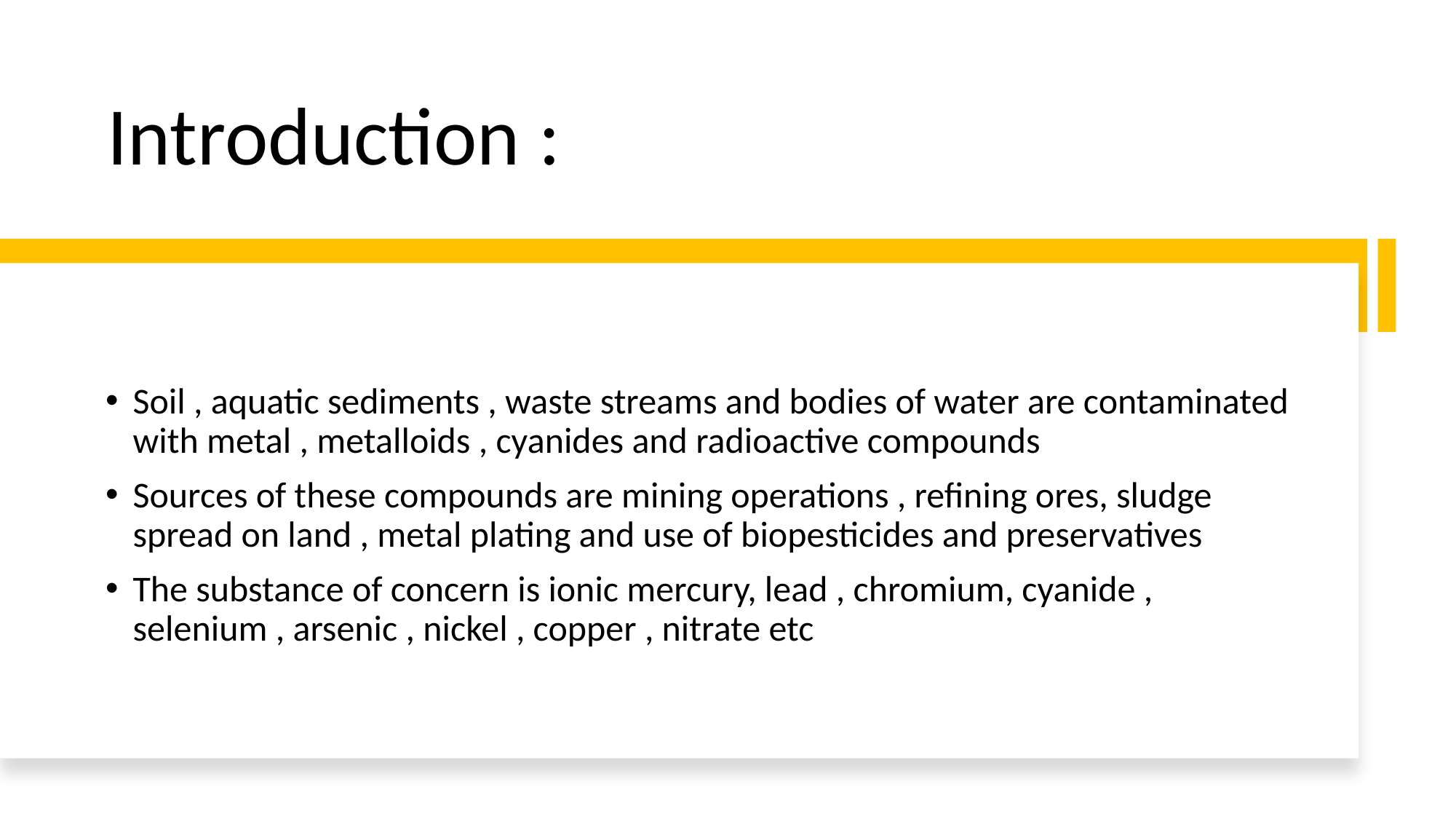

# Introduction :

Soil , aquatic sediments , waste streams and bodies of water are contaminated with metal , metalloids , cyanides and radioactive compounds
Sources of these compounds are mining operations , refining ores, sludge spread on land , metal plating and use of biopesticides and preservatives
The substance of concern is ionic mercury, lead , chromium, cyanide , selenium , arsenic , nickel , copper , nitrate etc